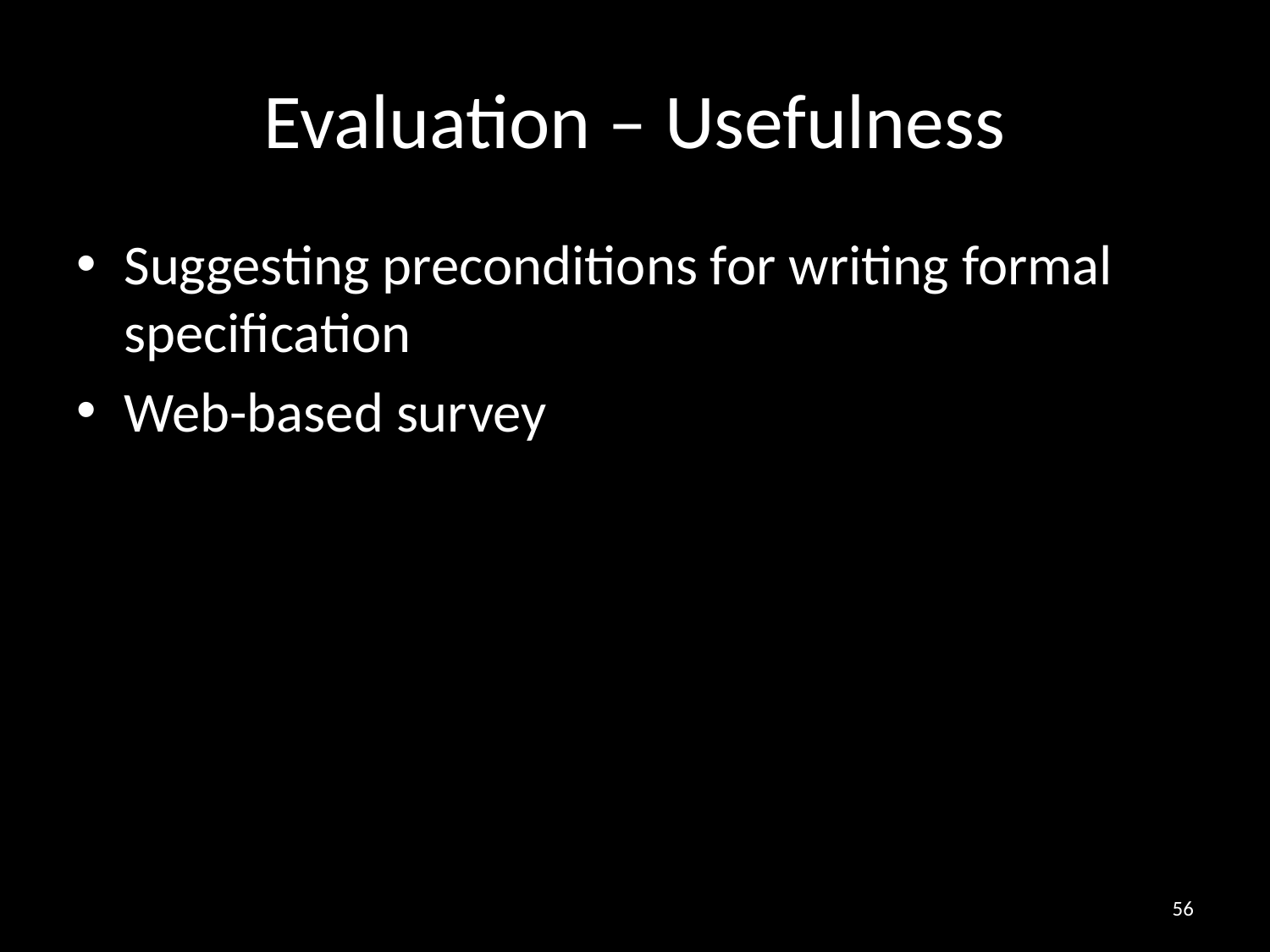

# Evaluation – Usefulness
Suggesting preconditions for writing formal specification
Web-based survey
56